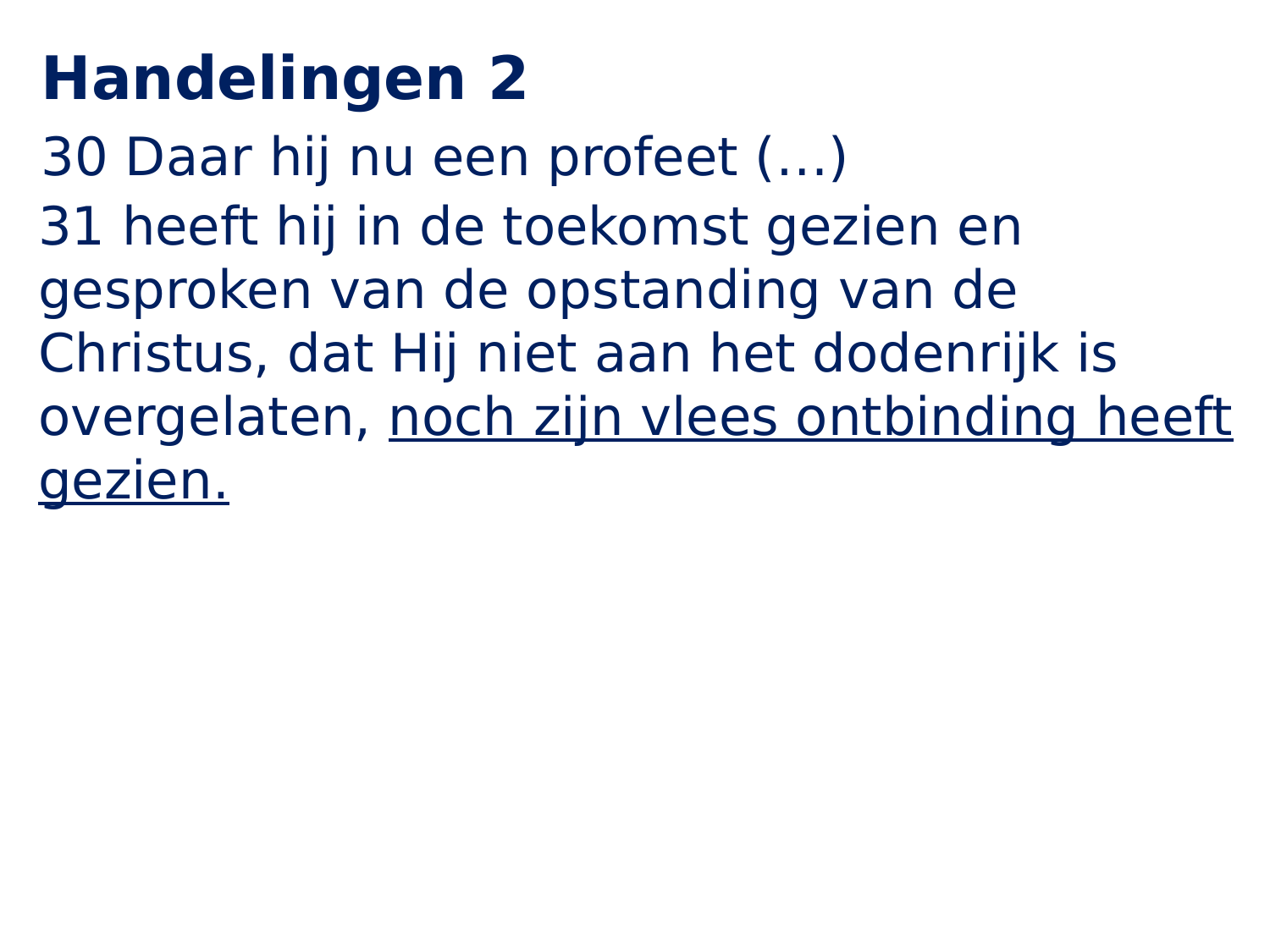

# Handelingen 2
30 Daar hij nu een profeet (…)
31 heeft hij in de toekomst gezien en gesproken van de opstanding van de  Christus, dat Hij niet aan het dodenrijk is overgelaten, noch zijn vlees ontbinding heeft gezien.